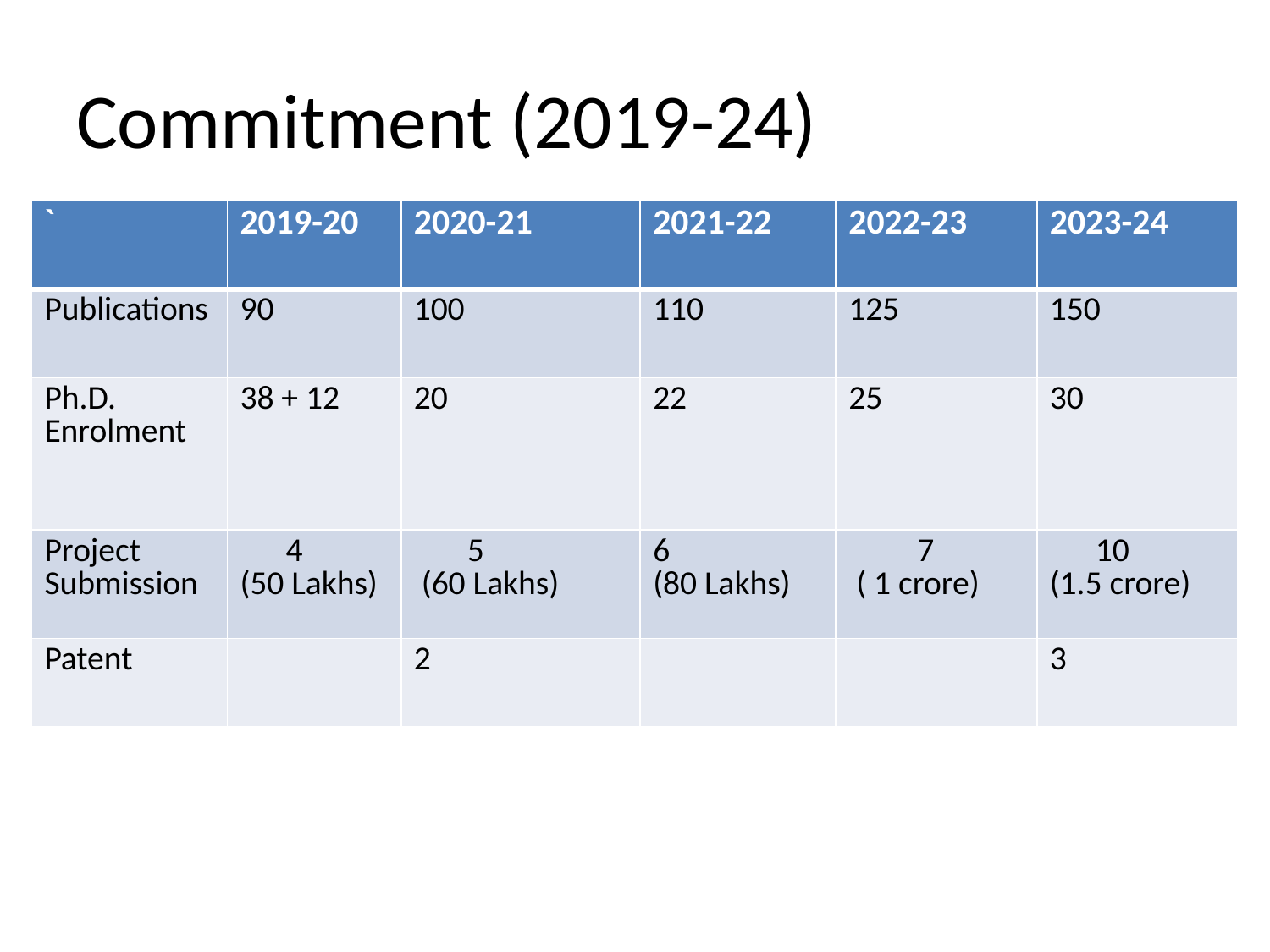

# Commitment (2019-24)
| ` | 2019-20 | 2020-21 | 2021-22 | 2022-23 | 2023-24 |
| --- | --- | --- | --- | --- | --- |
| Publications | 90 | 100 | 110 | 125 | 150 |
| Ph.D. Enrolment | 38 + 12 | 20 | 22 | 25 | 30 |
| Project Submission | 4 (50 Lakhs) | 5 (60 Lakhs) | 6 (80 Lakhs) | 7 ( 1 crore) | 10 (1.5 crore) |
| Patent |  | 2 |  |  | 3 |